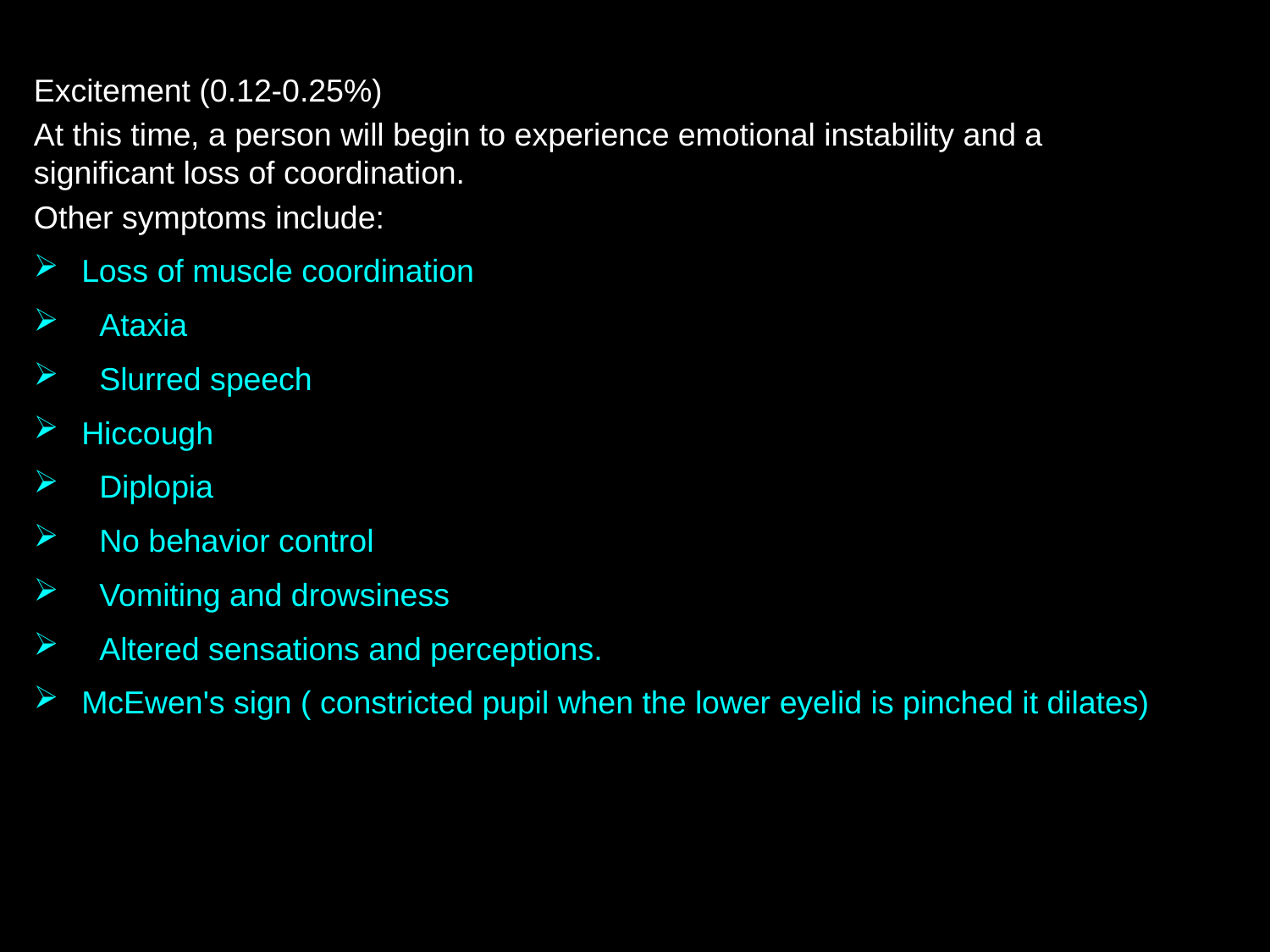

Excitement (0.12-0.25%)
At this time, a person will begin to experience emotional instability and a significant loss of coordination.
Other symptoms include:
Loss of muscle coordination
  Ataxia
  Slurred speech
Hiccough
  Diplopia
  No behavior control
  Vomiting and drowsiness
  Altered sensations and perceptions.
McEwen's sign ( constricted pupil when the lower eyelid is pinched it dilates)